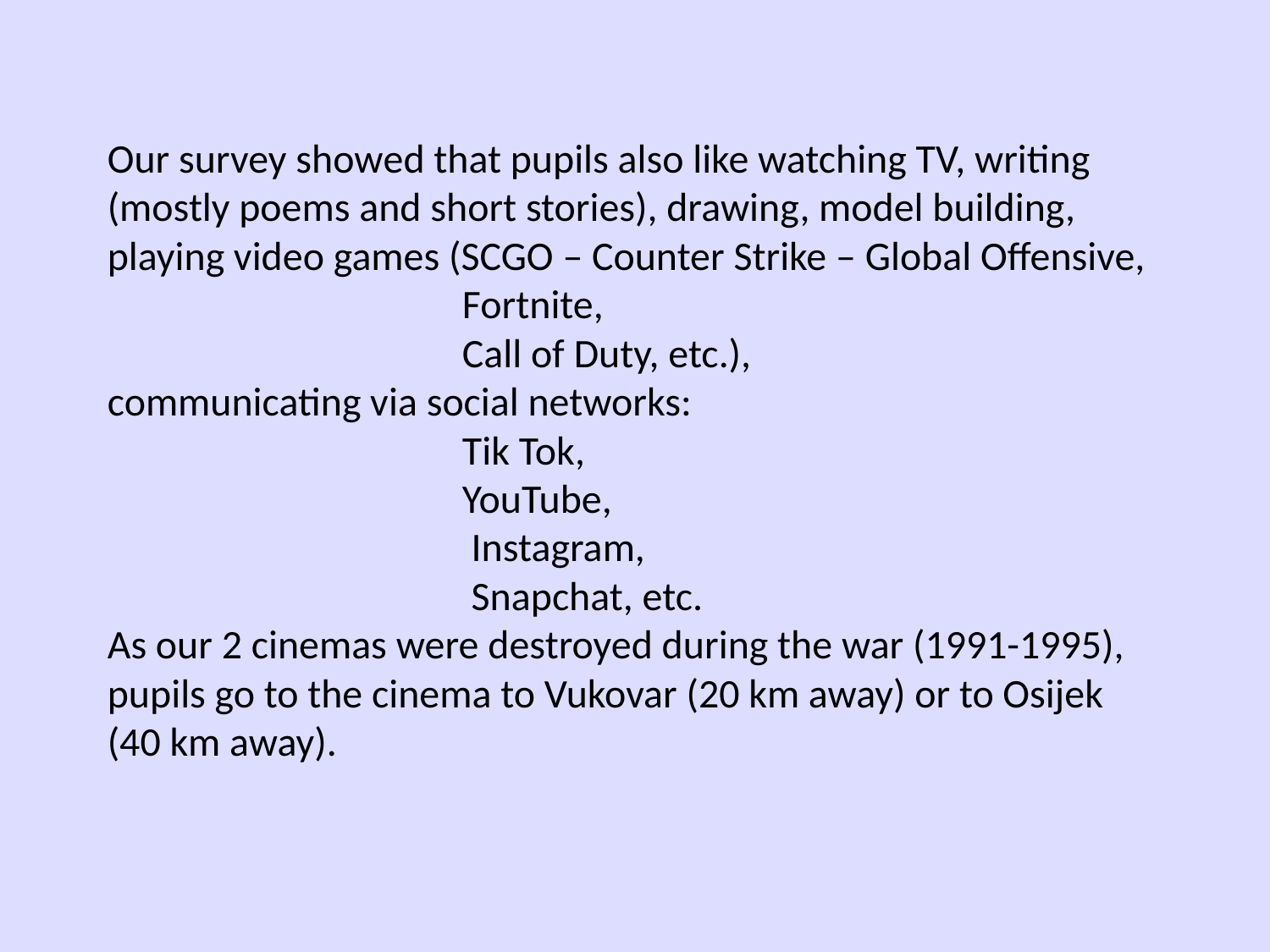

Our survey showed that pupils also like watching TV, writing (mostly poems and short stories), drawing, model building,
playing video games (SCGO – Counter Strike – Global Offensive,
                                       Fortnite,
                                       Call of Duty, etc.),
communicating via social networks:
                                       Tik Tok,
                                       YouTube,
                                        Instagram,
                                        Snapchat, etc.
As our 2 cinemas were destroyed during the war (1991-1995), pupils go to the cinema to Vukovar (20 km away) or to Osijek
(40 km away).